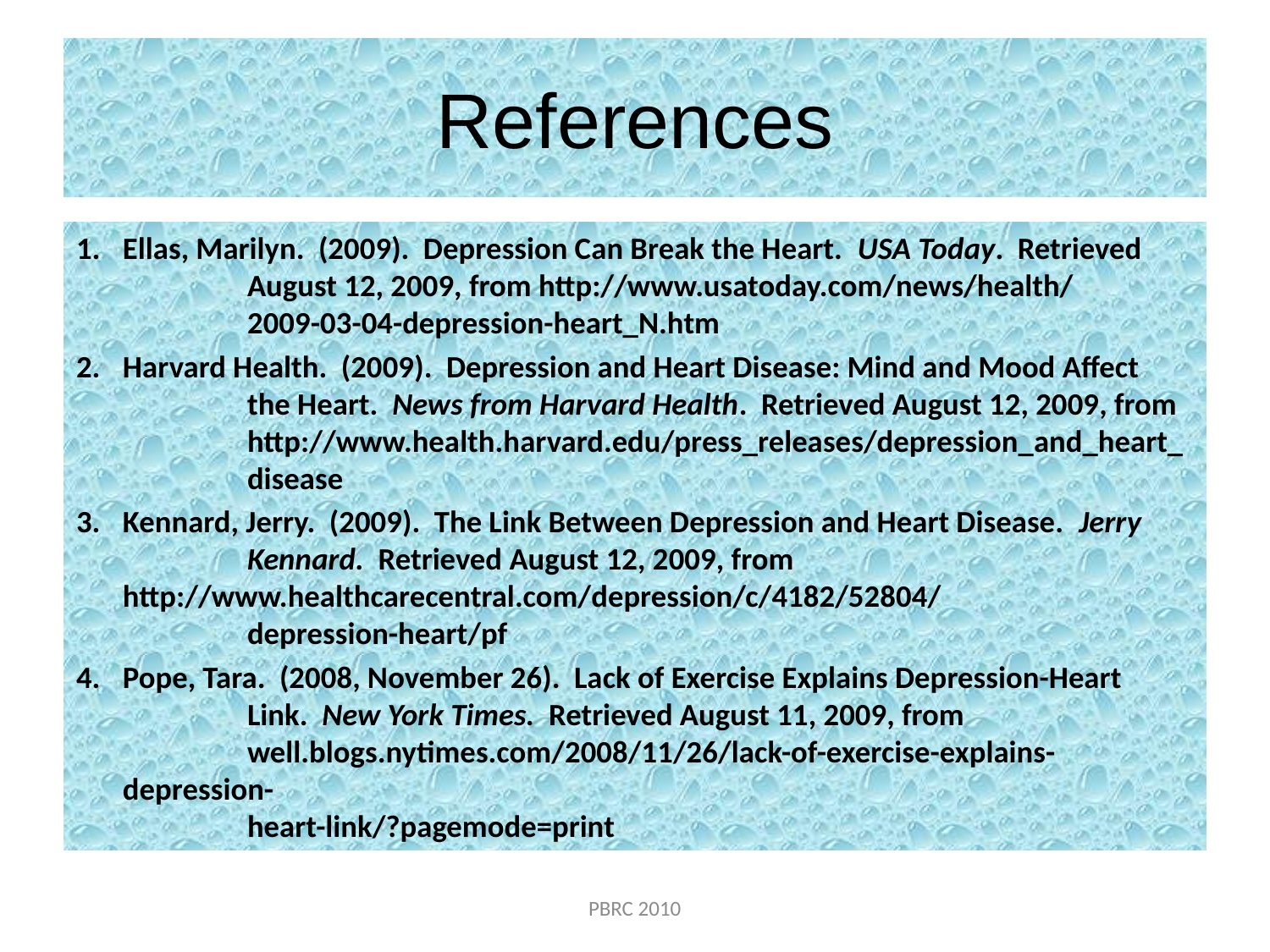

# References
Ellas, Marilyn.  (2009).  Depression Can Break the Heart.  USA Today.  Retrieved
	August 12, 2009, from http://www.usatoday.com/news/health/
	2009-03-04-depression-heart_N.htm
Harvard Health.  (2009).  Depression and Heart Disease: Mind and Mood Affect
	the Heart.  News from Harvard Health.  Retrieved August 12, 2009, from
	http://www.health.harvard.edu/press_releases/depression_and_heart_
	disease
Kennard, Jerry.  (2009).  The Link Between Depression and Heart Disease.  Jerry
	Kennard.  Retrieved August 12, 2009, from 	http://www.healthcarecentral.com/depression/c/4182/52804/
	depression-heart/pf
Pope, Tara.  (2008, November 26).  Lack of Exercise Explains Depression-Heart 	Link.  New York Times.  Retrieved August 11, 2009, from
	well.blogs.nytimes.com/2008/11/26/lack-of-exercise-explains-depression-
	heart-link/?pagemode=print
PBRC 2010